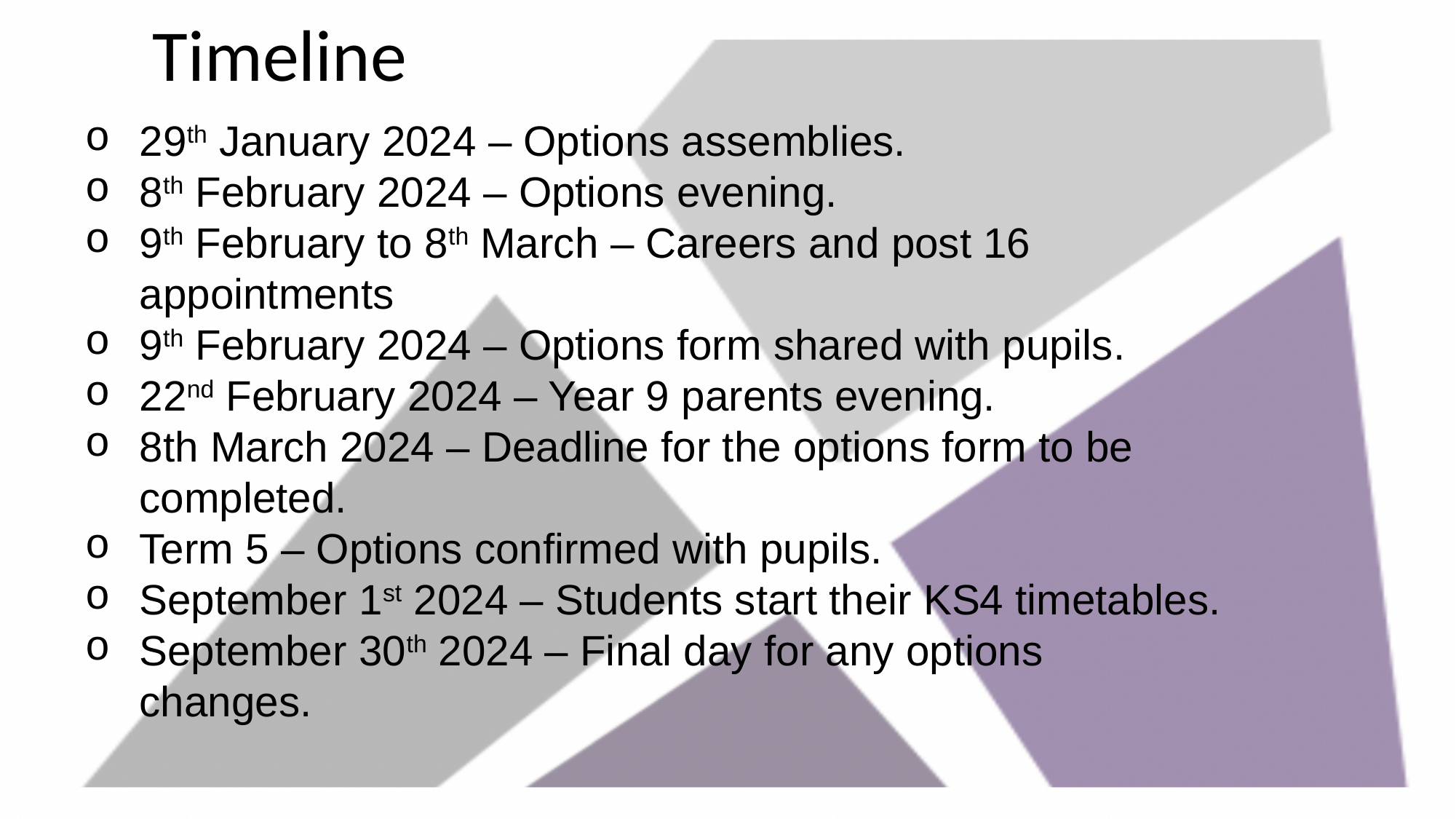

# Timeline
29th January 2024 – Options assemblies.
8th February 2024 – Options evening.
9th February to 8th March – Careers and post 16 appointments
9th February 2024 – Options form shared with pupils.
22nd February 2024 – Year 9 parents evening.
8th March 2024 – Deadline for the options form to be completed.
Term 5 – Options confirmed with pupils.
September 1st 2024 – Students start their KS4 timetables.
September 30th 2024 – Final day for any options changes.